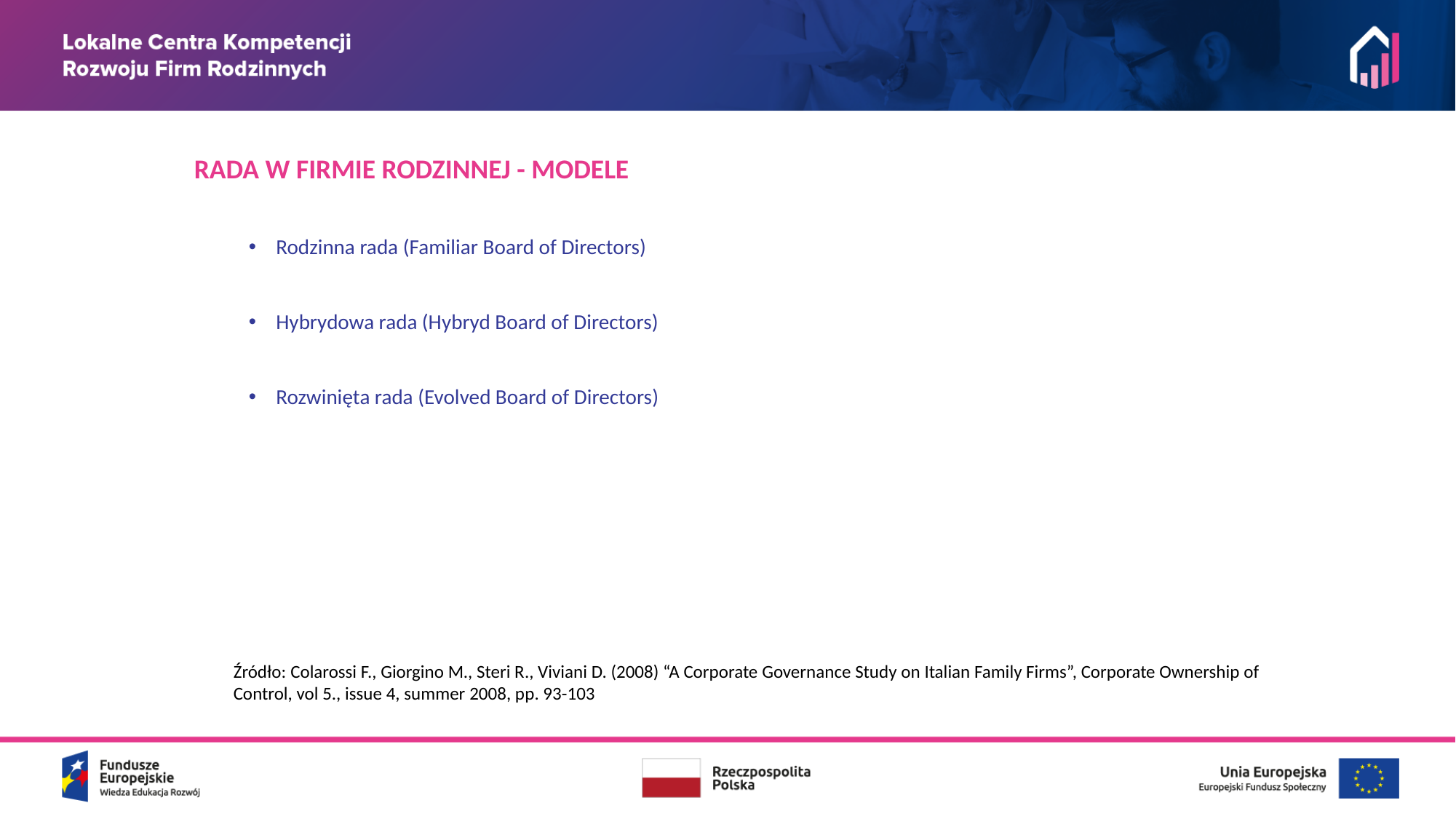

RADA W FIRMIE RODZINNEJ - MODELE

Rodzinna rada (Familiar Board of Directors)

Hybrydowa rada (Hybryd Board of Directors)

Rozwinięta rada (Evolved Board of Directors)

Źródło: Colarossi F., Giorgino M., Steri R., Viviani D. (2008) “A Corporate Governance Study on Italian Family Firms”, Corporate Ownership of Control, vol 5., issue 4, summer 2008, pp. 93-103